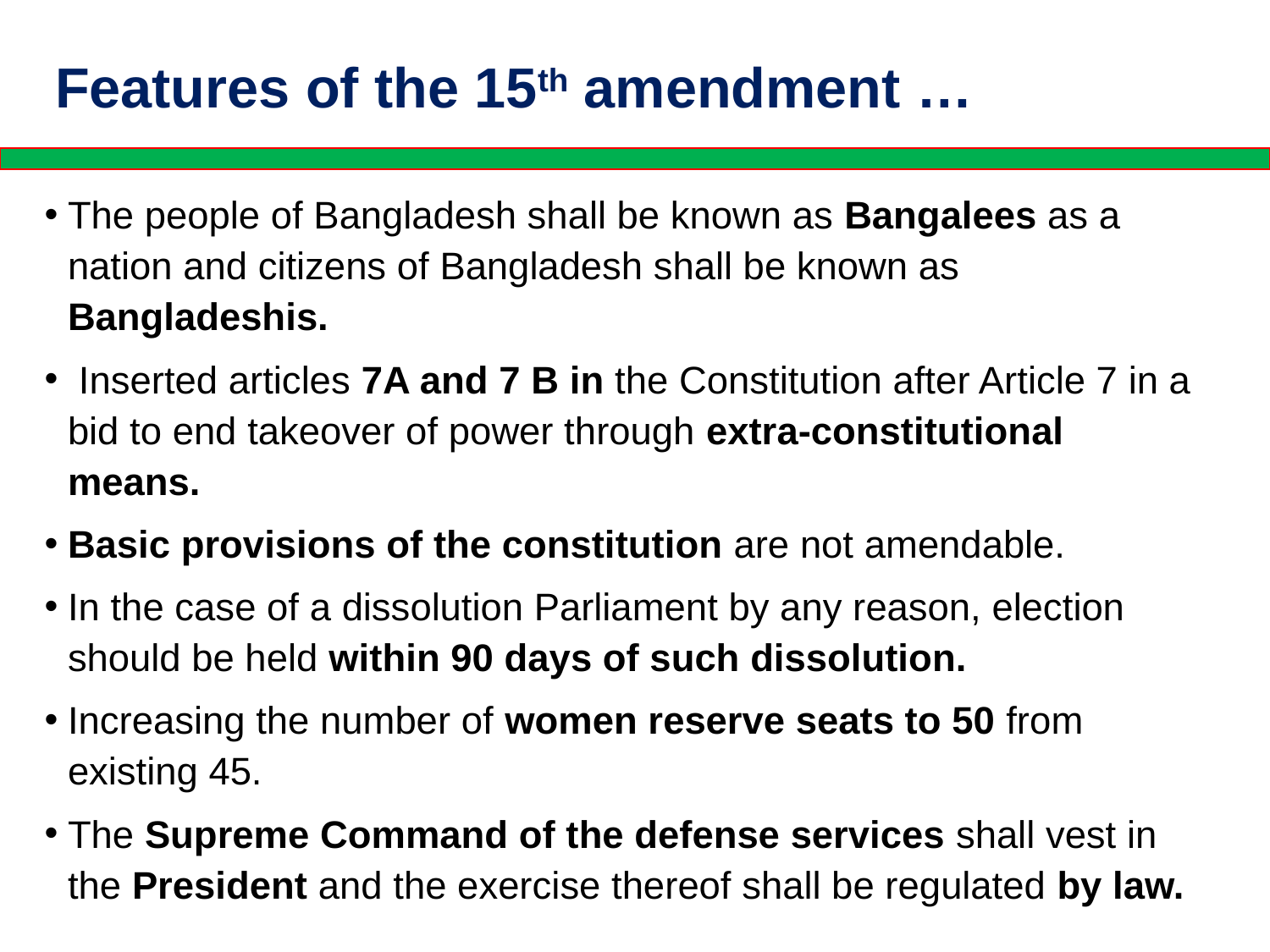

# Features of the 15th amendment …

The people of Bangladesh shall be known as Bangalees as a nation and citizens of Bangladesh shall be known as Bangladeshis.
 Inserted articles 7A and 7 B in the Constitution after Article 7 in a bid to end takeover of power through extra-constitutional means.
Basic provisions of the constitution are not amendable.
In the case of a dissolution Parliament by any reason, election should be held within 90 days of such dissolution.
Increasing the number of women reserve seats to 50 from existing 45.
The Supreme Command of the defense services shall vest in the President and the exercise thereof shall be regulated by law.